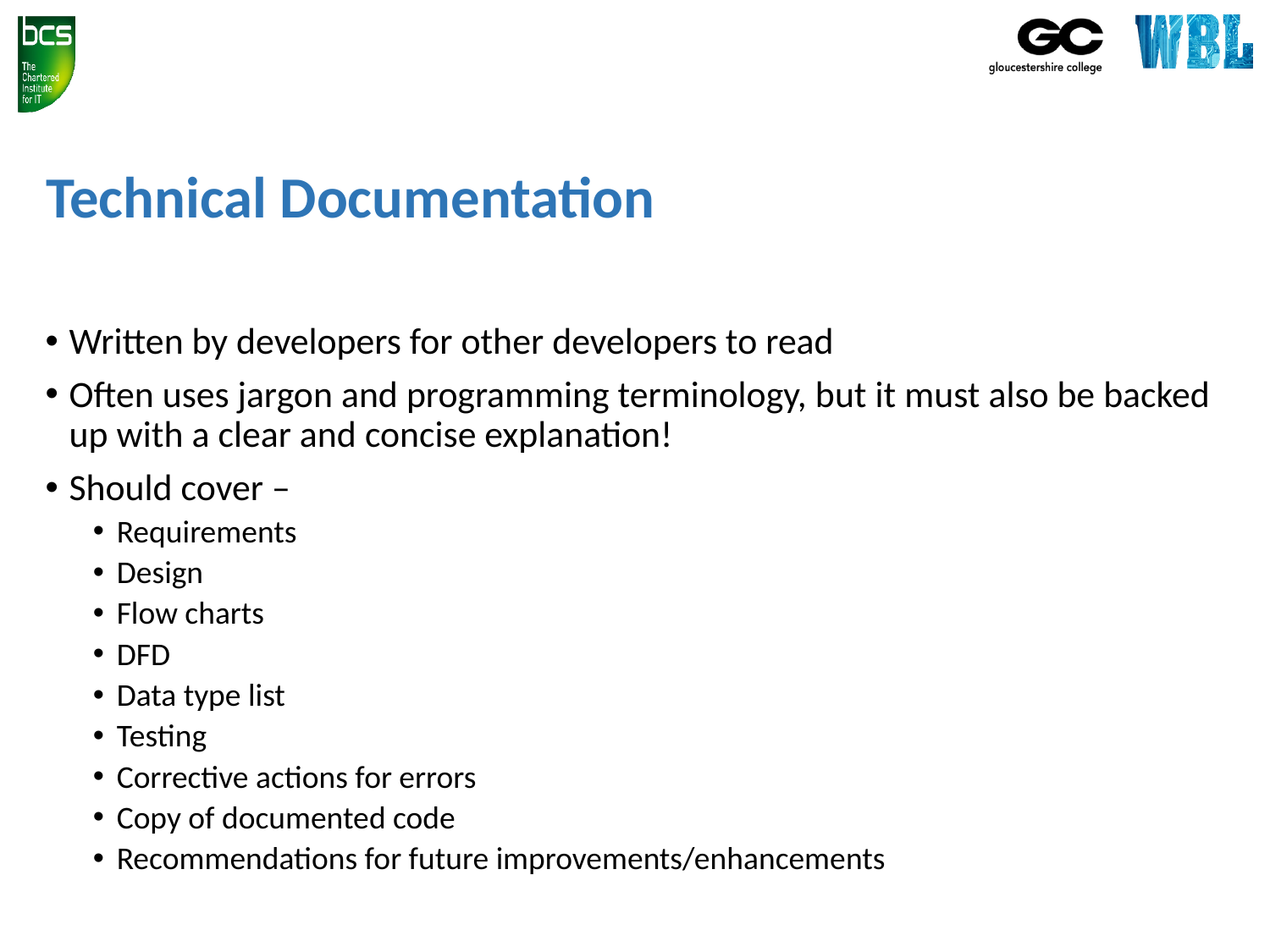

# Technical Documentation
Written by developers for other developers to read
Often uses jargon and programming terminology, but it must also be backed up with a clear and concise explanation!
Should cover –
Requirements
Design
Flow charts
DFD
Data type list
Testing
Corrective actions for errors
Copy of documented code
Recommendations for future improvements/enhancements